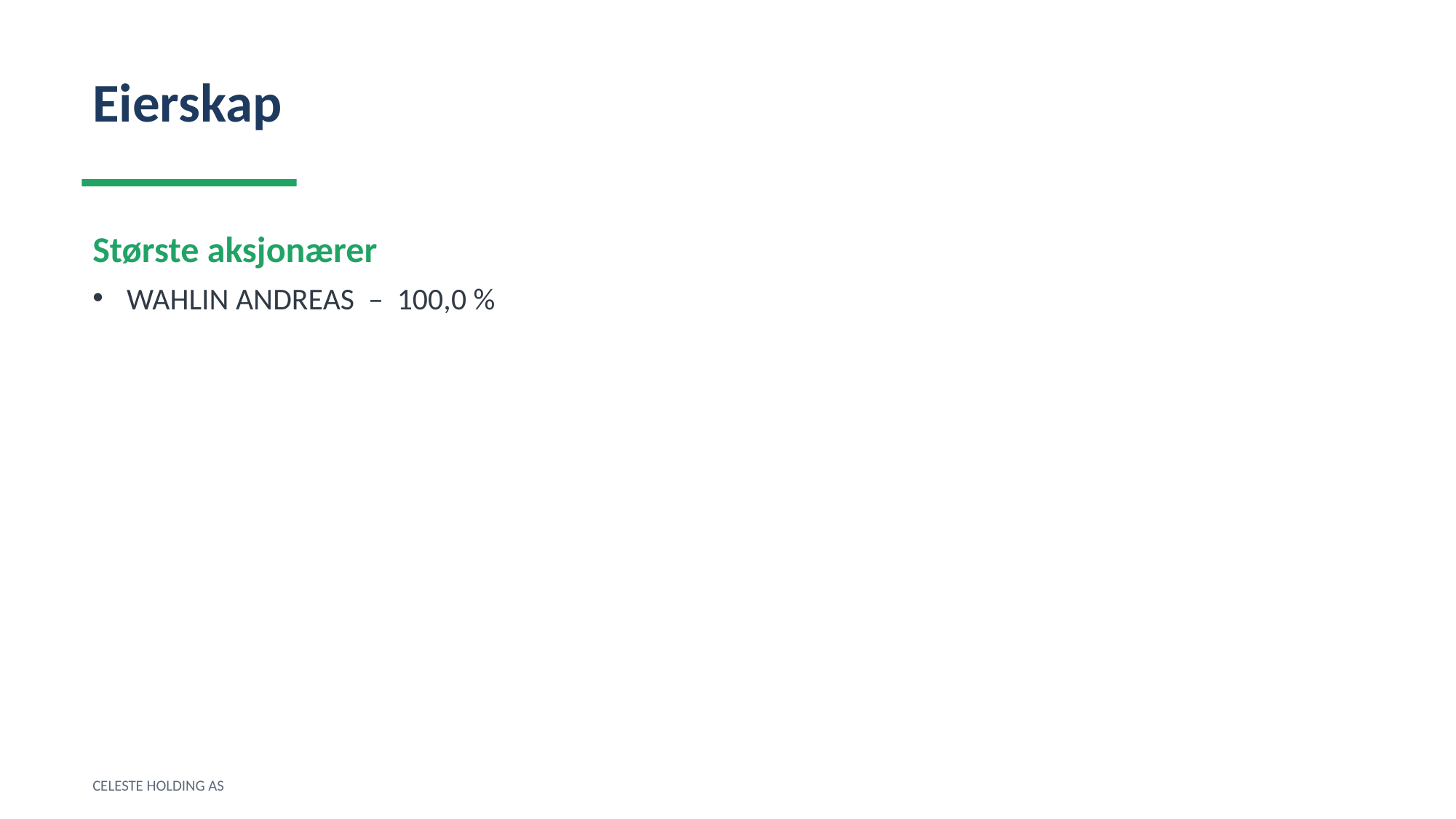

Eierskap

Største aksjonærer
WAHLIN ANDREAS  –  100,0 %
CELESTE HOLDING AS